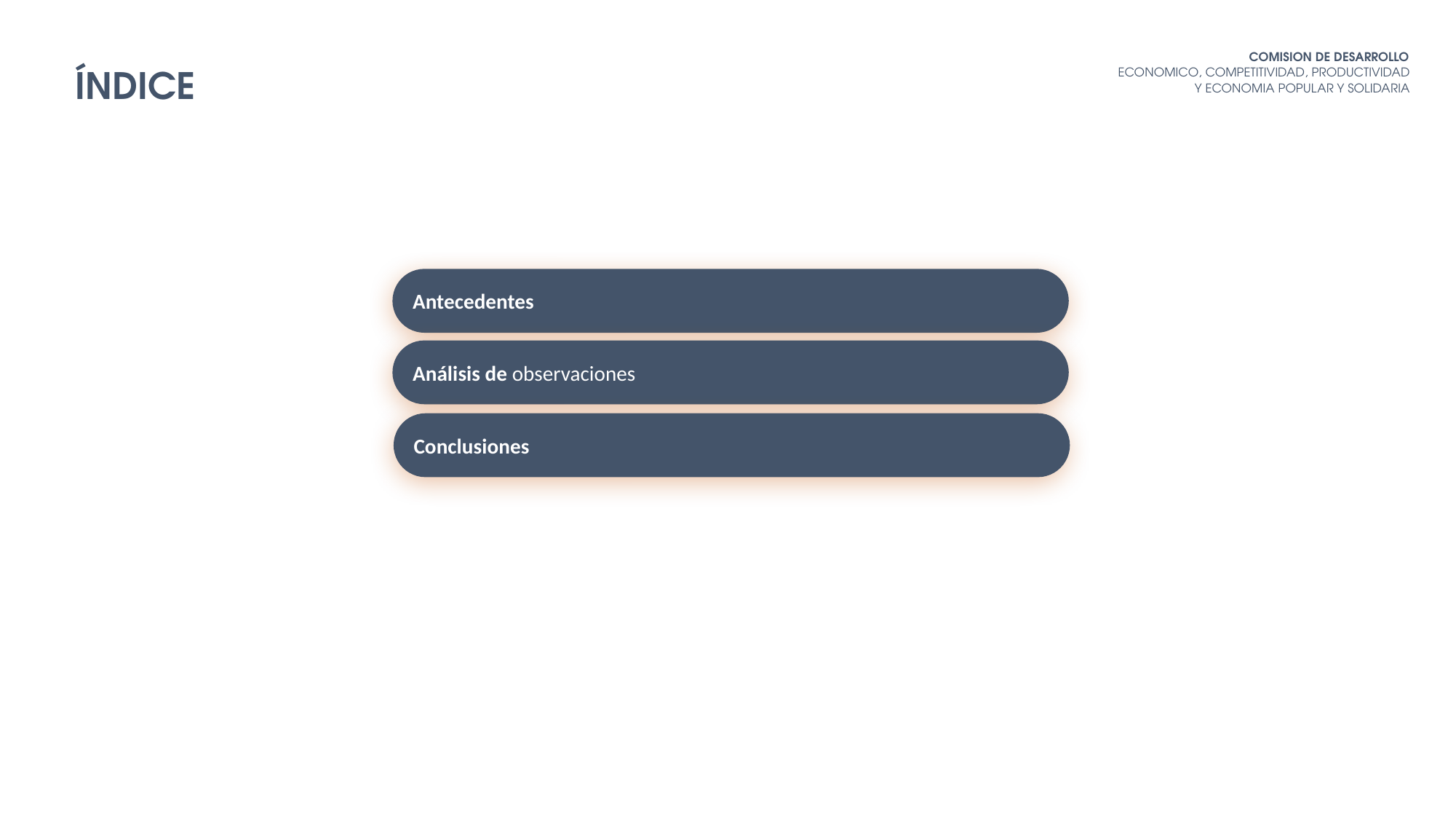

ÍNDICE
COMISION DE DESARROLLO
ECONOMICO, COMPETITIVIDAD, PRODUCTIVIDAD
Y ECONOMIA POPULAR Y SOLIDARIA
Antecedentes
Análisis de observaciones
Conclusiones